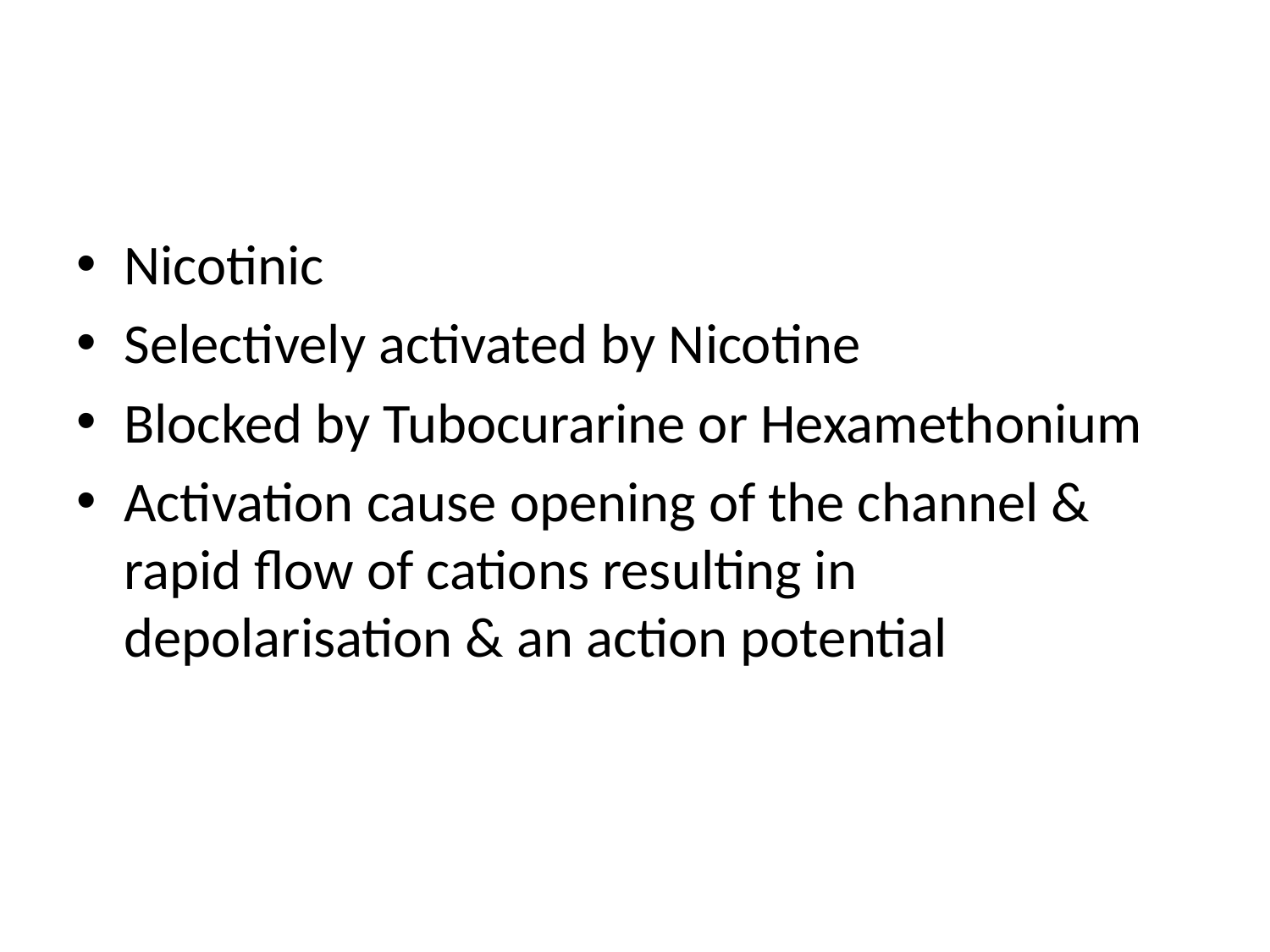

#
Nicotinic
Selectively activated by Nicotine
Blocked by Tubocurarine or Hexamethonium
Activation cause opening of the channel & rapid flow of cations resulting in depolarisation & an action potential